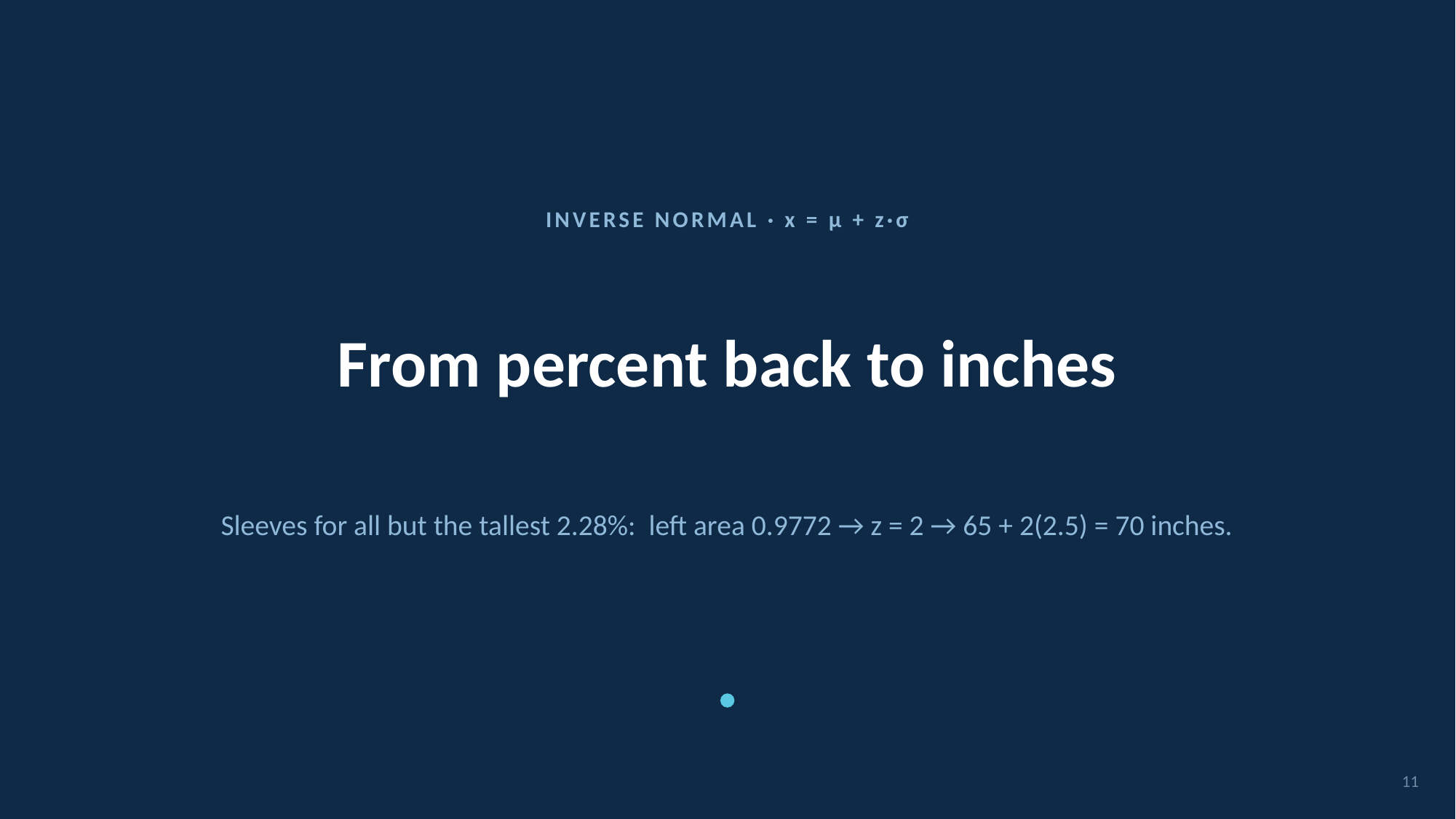

INVERSE NORMAL · x = μ + z·σ
# From percent back to inches
Sleeves for all but the tallest 2.28%:  left area 0.9772 → z = 2 → 65 + 2(2.5) = 70 inches.

11